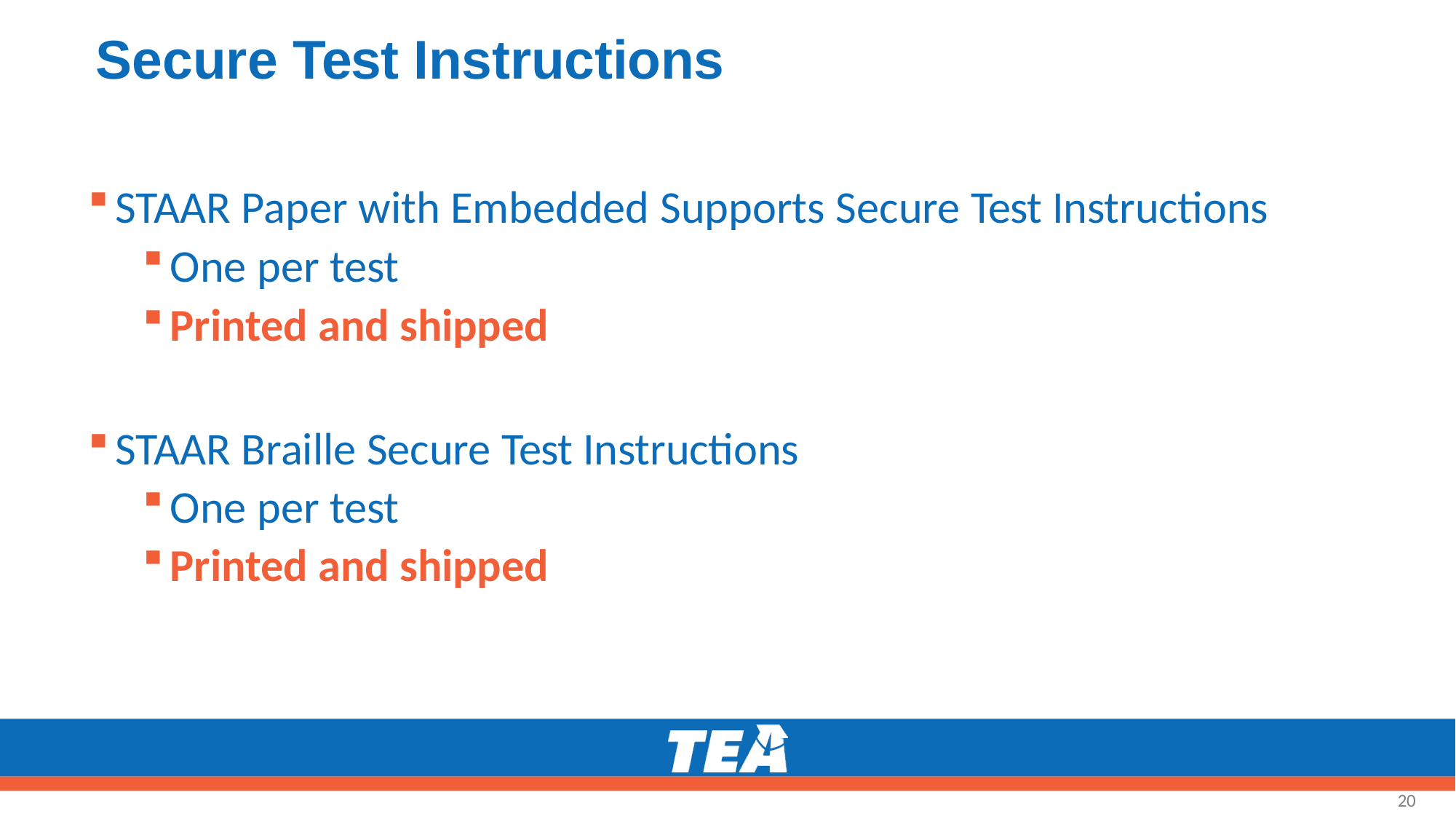

# Secure Test Instructions
STAAR Paper with Embedded Supports Secure Test Instructions
One per test
Printed and shipped

STAAR Braille Secure Test Instructions
One per test
Printed and shipped
20